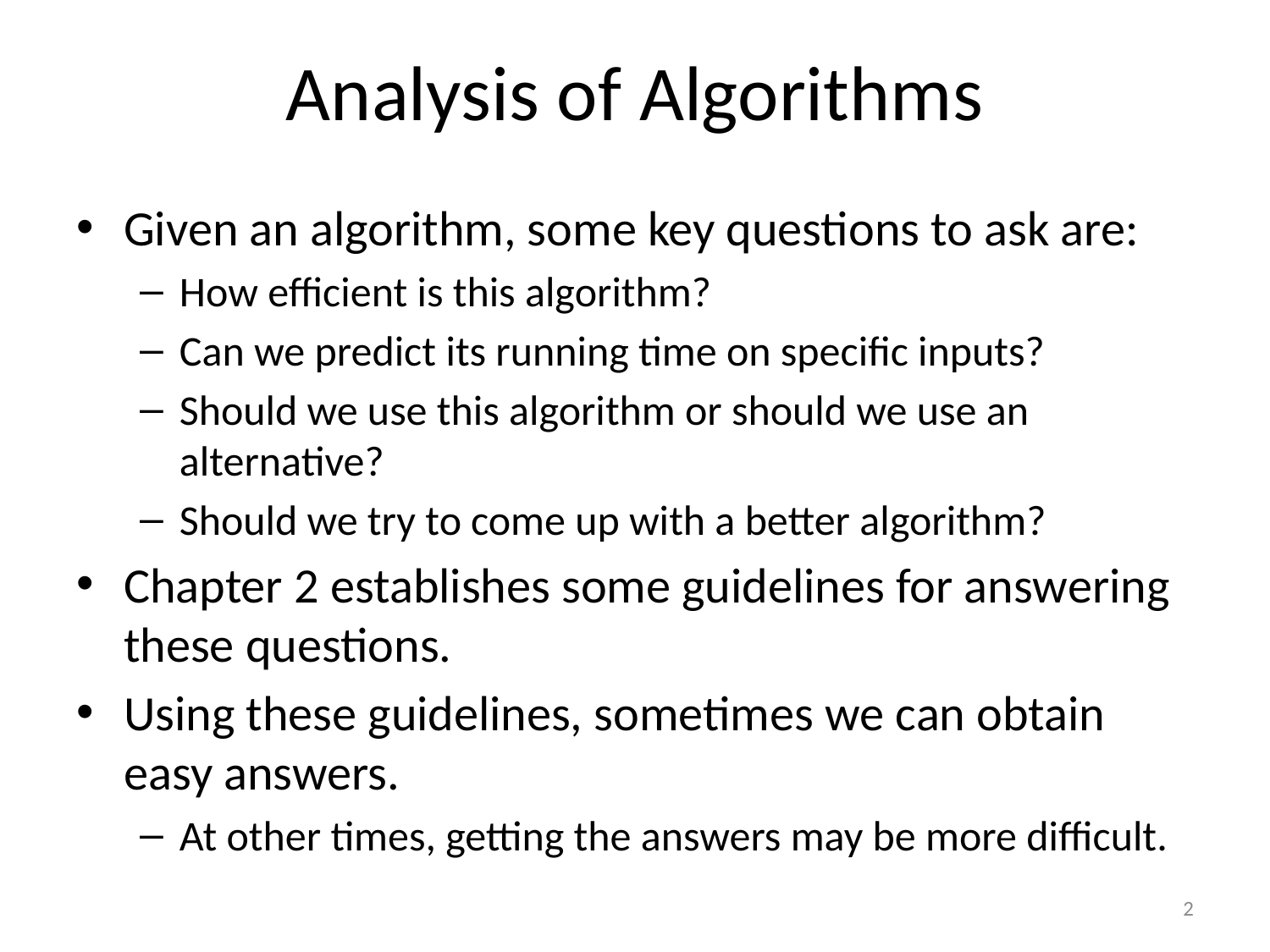

# Analysis of Algorithms
Given an algorithm, some key questions to ask are:
How efficient is this algorithm?
Can we predict its running time on specific inputs?
Should we use this algorithm or should we use an alternative?
Should we try to come up with a better algorithm?
Chapter 2 establishes some guidelines for answering these questions.
Using these guidelines, sometimes we can obtain easy answers.
At other times, getting the answers may be more difficult.
2